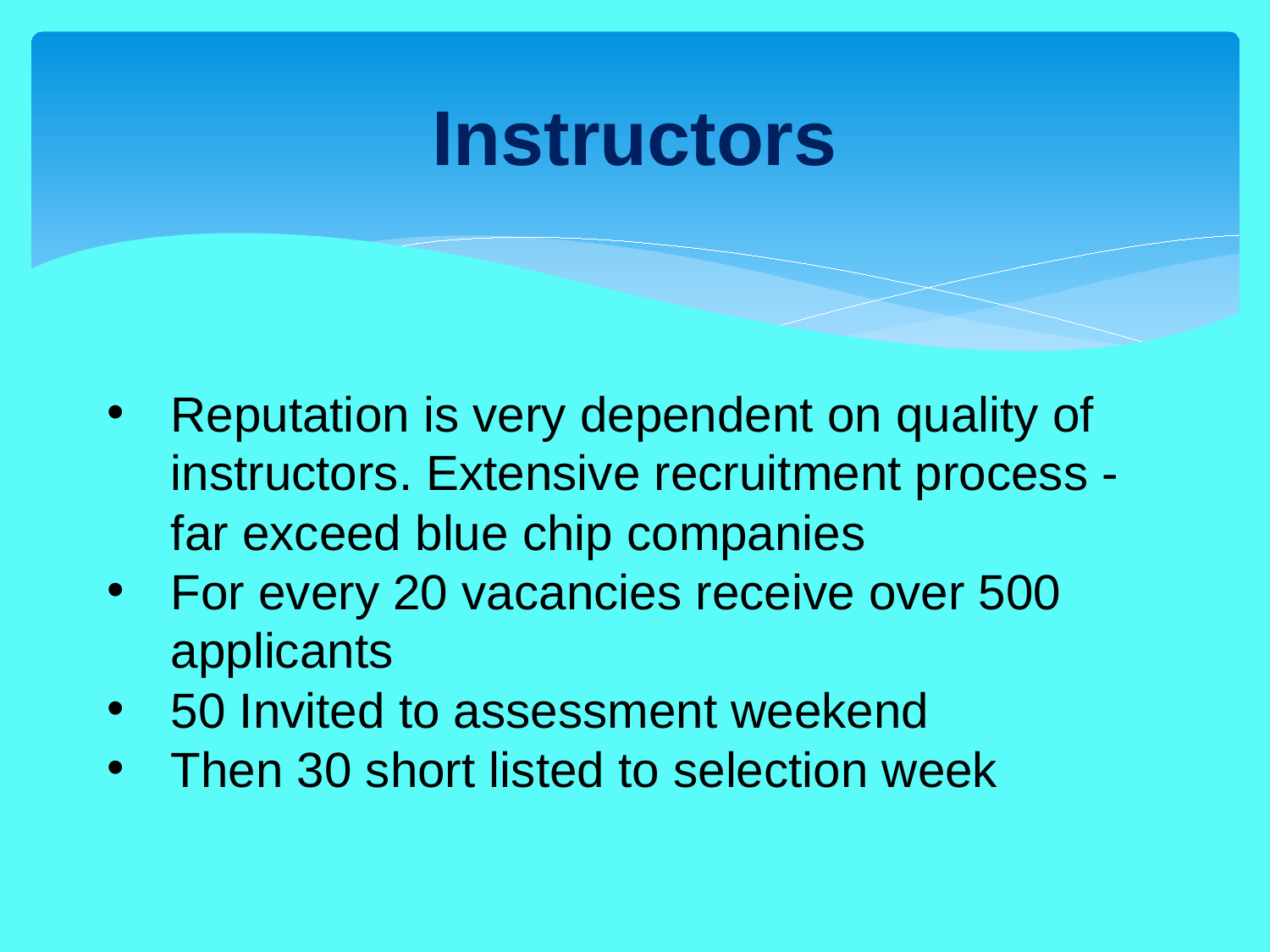

# Instructors
Reputation is very dependent on quality of instructors. Extensive recruitment process - far exceed blue chip companies
For every 20 vacancies receive over 500 applicants
50 Invited to assessment weekend
Then 30 short listed to selection week